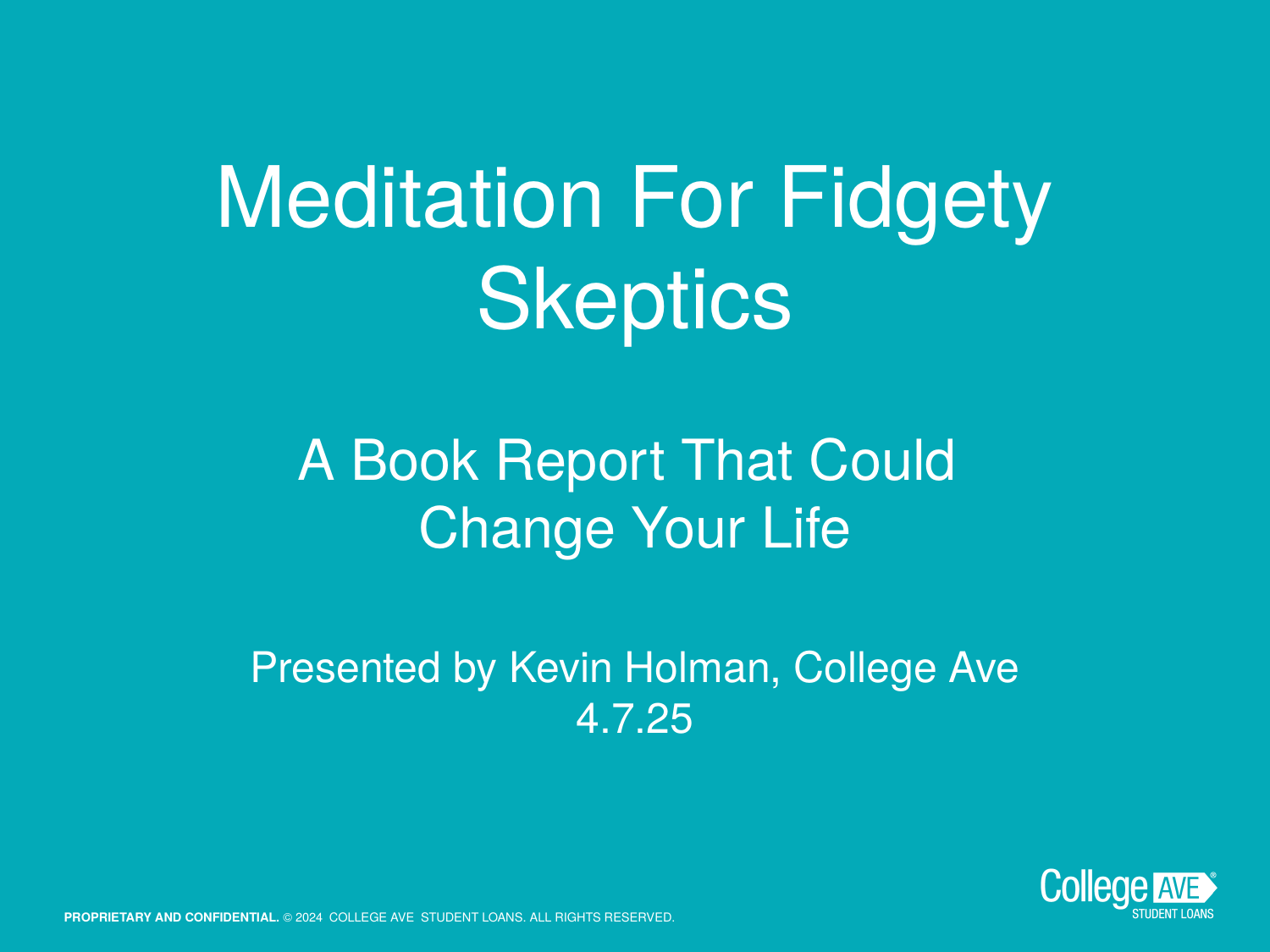

Meditation For Fidgety Skeptics

A Book Report That Could
Change Your Life

Presented by Kevin Holman, College Ave
4.7.25